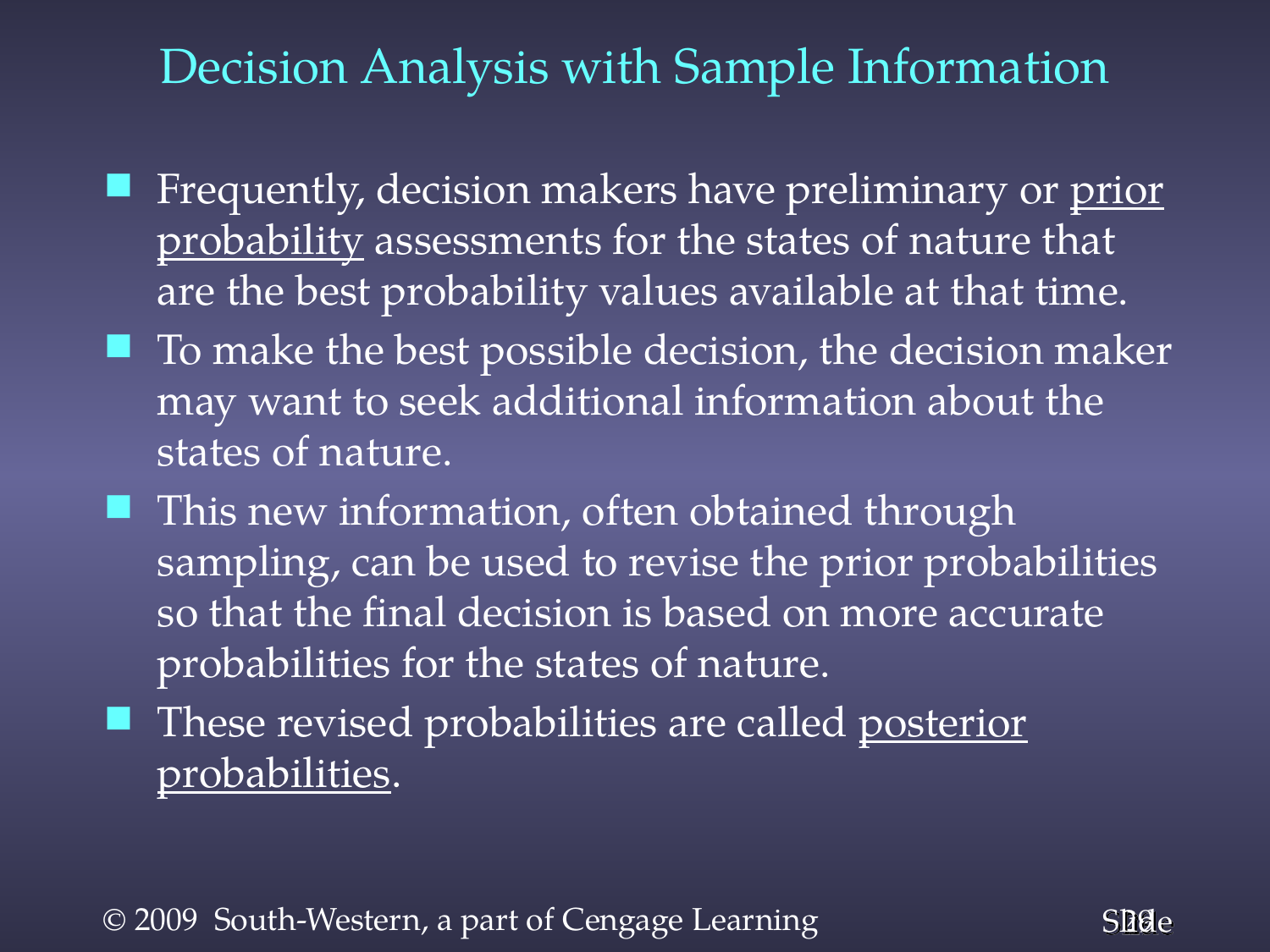

Decision Analysis with Sample Information
Frequently, decision makers have preliminary or prior probability assessments for the states of nature that are the best probability values available at that time.
To make the best possible decision, the decision maker may want to seek additional information about the states of nature.
This new information, often obtained through sampling, can be used to revise the prior probabilities so that the final decision is based on more accurate probabilities for the states of nature.
These revised probabilities are called posterior probabilities.